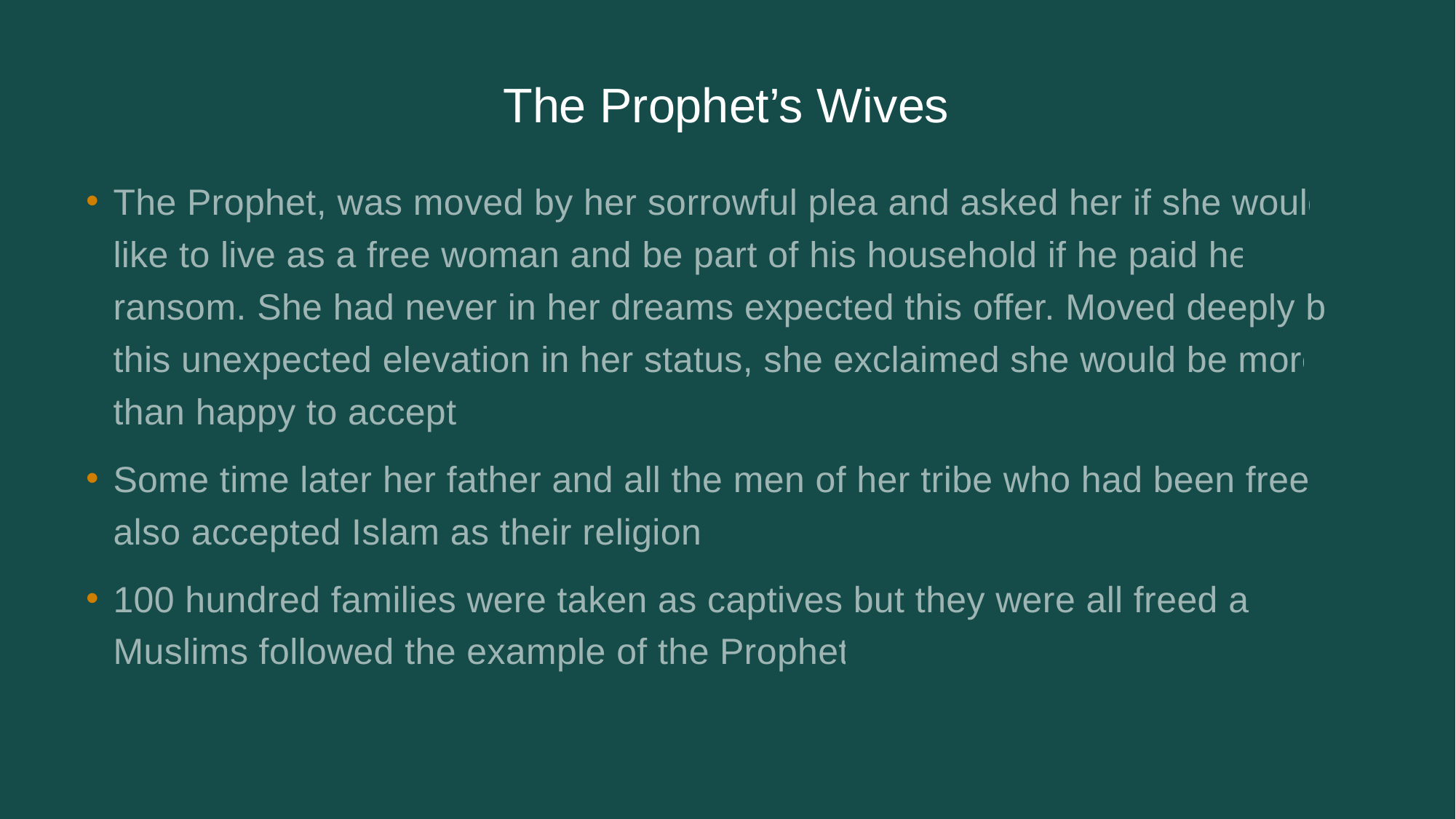

# The Prophet’s Wives
The Prophet, was moved by her sorrowful plea and asked her if she would like to live as a free woman and be part of his household if he paid her ransom. She had never in her dreams expected this offer. Moved deeply by this unexpected elevation in her status, she exclaimed she would be more than happy to accept.
Some time later her father and all the men of her tribe who had been freed also accepted Islam as their religion.
100 hundred families were taken as captives but they were all freed as Muslims followed the example of the Prophet.